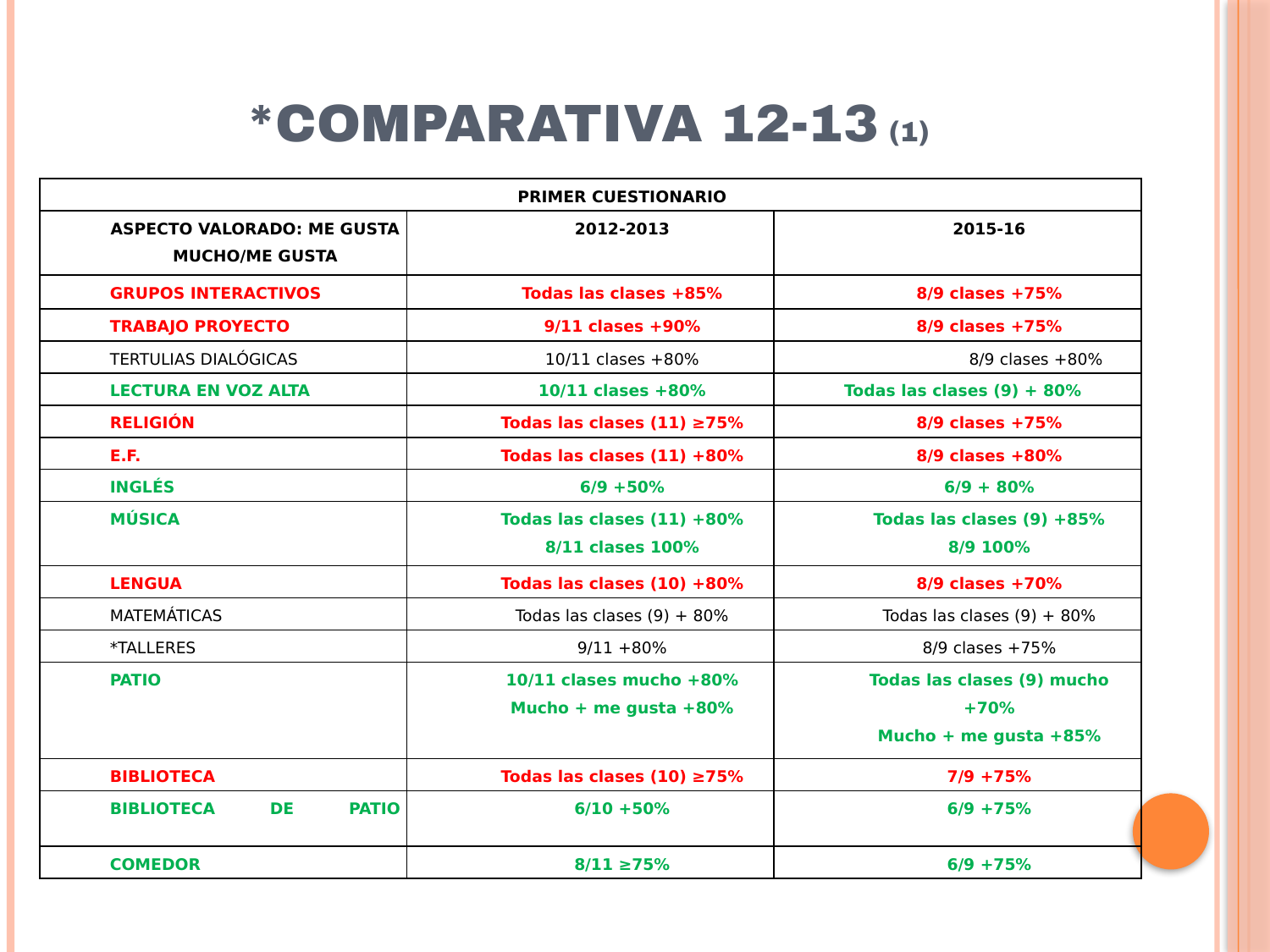

# *COMPARATIVA 12-13 (1)
| PRIMER CUESTIONARIO |  |  |
| --- | --- | --- |
| ASPECTO VALORADO: ME GUSTA MUCHO/ME GUSTA | 2012-2013 | 2015-16 |
| GRUPOS INTERACTIVOS | Todas las clases +85% | 8/9 clases +75% |
| TRABAJO PROYECTO | 9/11 clases +90% | 8/9 clases +75% |
| TERTULIAS DIALÓGICAS | 10/11 clases +80% | 8/9 clases +80% |
| LECTURA EN VOZ ALTA | 10/11 clases +80% | Todas las clases (9) + 80% |
| RELIGIÓN | Todas las clases (11) ≥75% | 8/9 clases +75% |
| E.F. | Todas las clases (11) +80% | 8/9 clases +80% |
| INGLÉS | 6/9 +50% | 6/9 + 80% |
| MÚSICA | Todas las clases (11) +80% 8/11 clases 100% | Todas las clases (9) +85% 8/9 100% |
| LENGUA | Todas las clases (10) +80% | 8/9 clases +70% |
| MATEMÁTICAS | Todas las clases (9) + 80% | Todas las clases (9) + 80% |
| \*TALLERES | 9/11 +80% | 8/9 clases +75% |
| PATIO | 10/11 clases mucho +80% Mucho + me gusta +80% | Todas las clases (9) mucho +70% Mucho + me gusta +85% |
| BIBLIOTECA | Todas las clases (10) ≥75% | 7/9 +75% |
| BIBLIOTECA DE PATIO | 6/10 +50% | 6/9 +75% |
| COMEDOR | 8/11 ≥75% | 6/9 +75% |